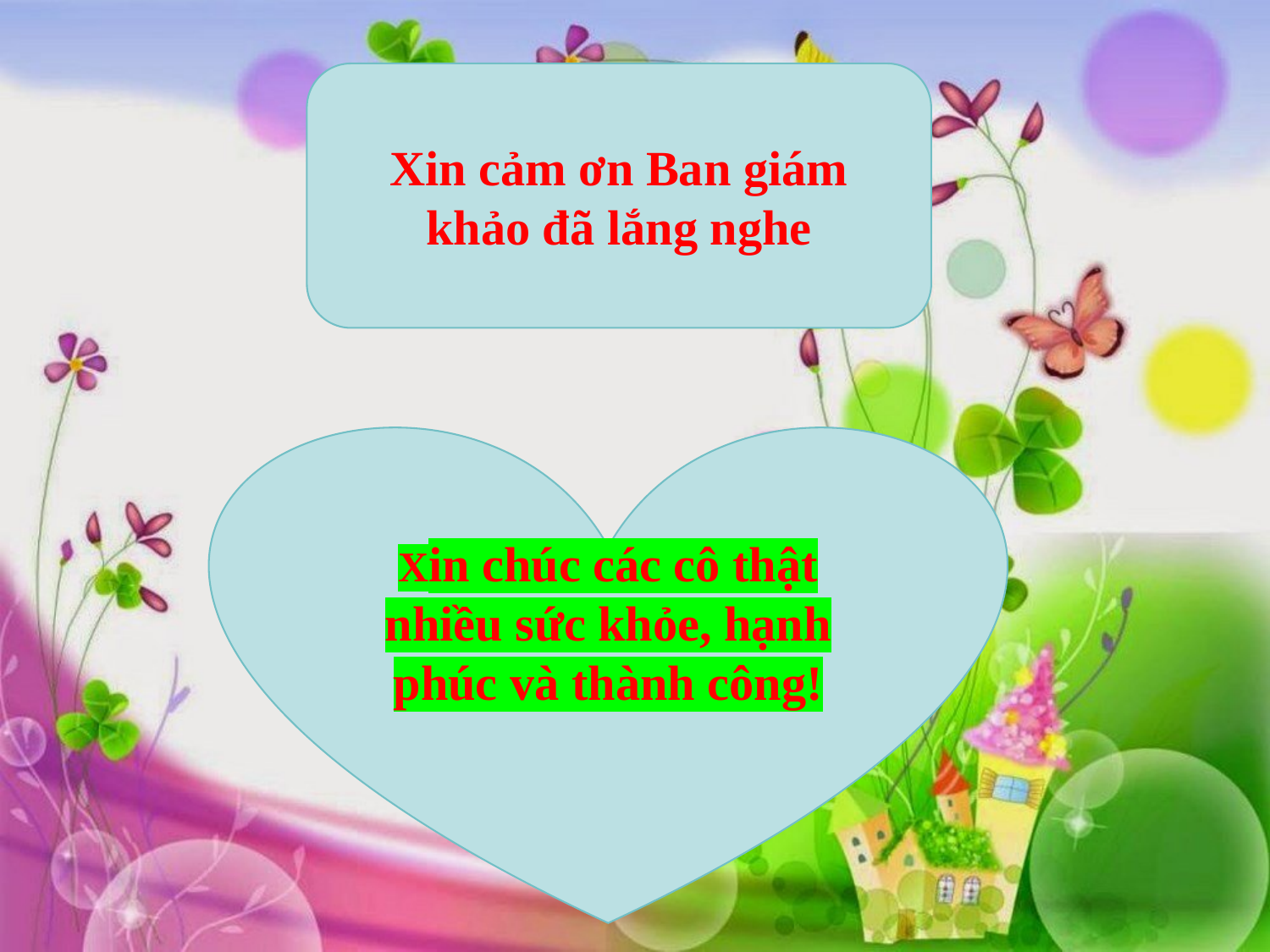

Xin cảm ơn Ban giám khảo đã lắng nghe
Xin chúc các cô thật nhiều sức khỏe, hạnh phúc và thành công!